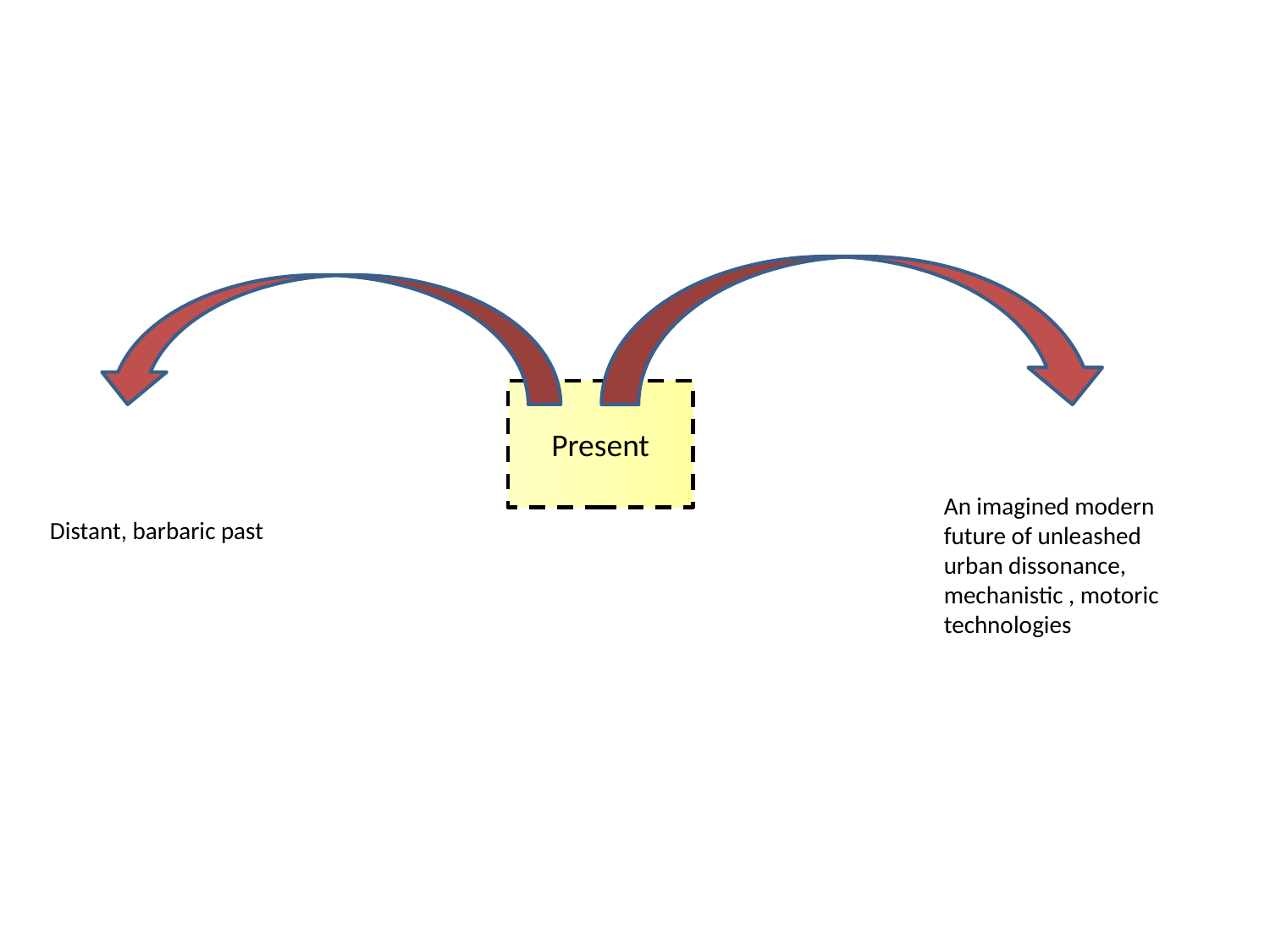

Present

An imagined modern future of unleashed urban dissonance, mechanistic , motoric technologies
Distant, barbaric past